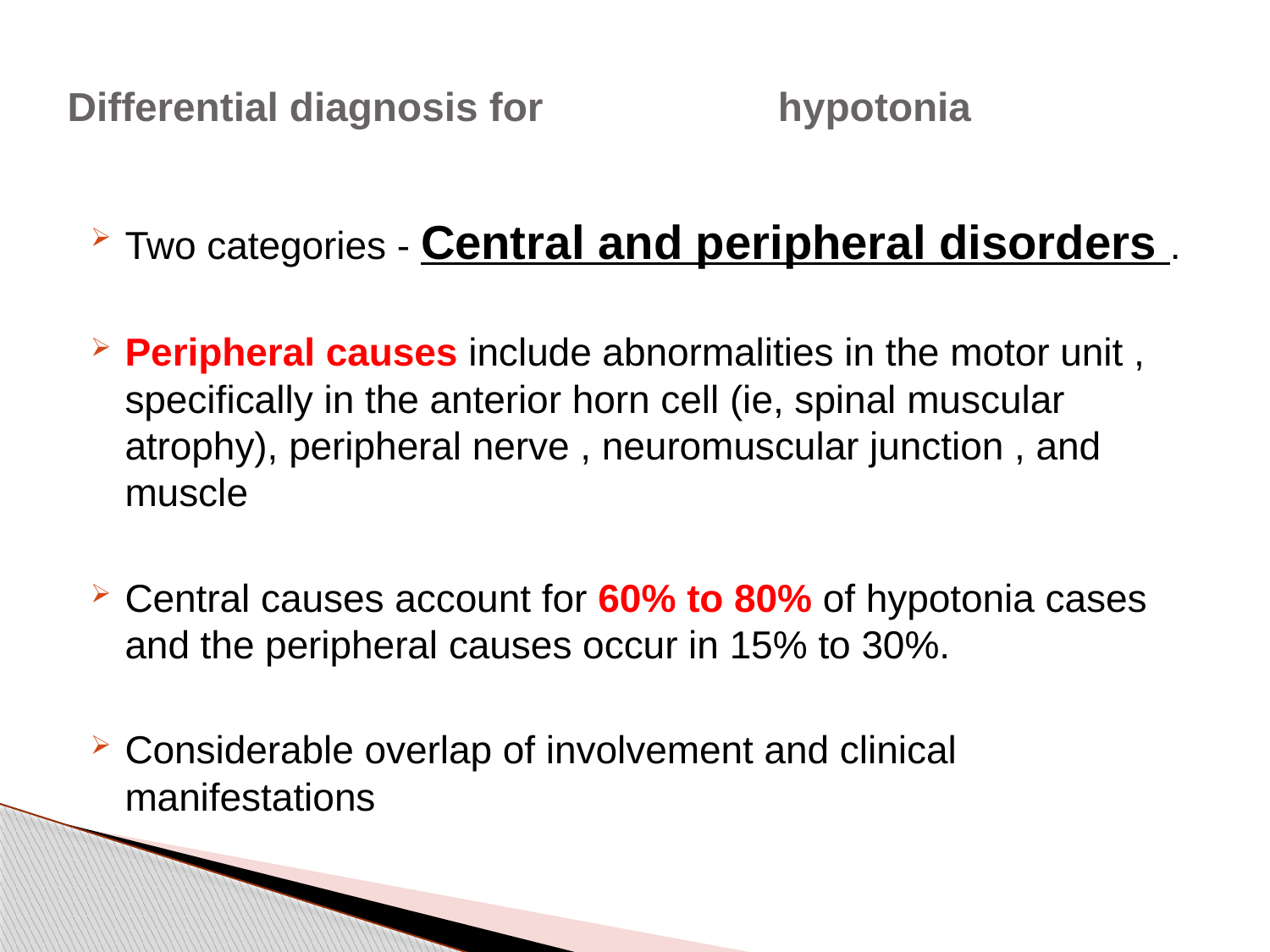

# Differential diagnosis for                     hypotonia
Two categories - Central and peripheral disorders .

Peripheral causes include abnormalities in the motor unit , specifically in the anterior horn cell (ie, spinal muscular atrophy), peripheral nerve , neuromuscular junction , and muscle

Central causes account for 60% to 80% of hypotonia cases and the peripheral causes occur in 15% to 30%.

Considerable overlap of involvement and clinical manifestations